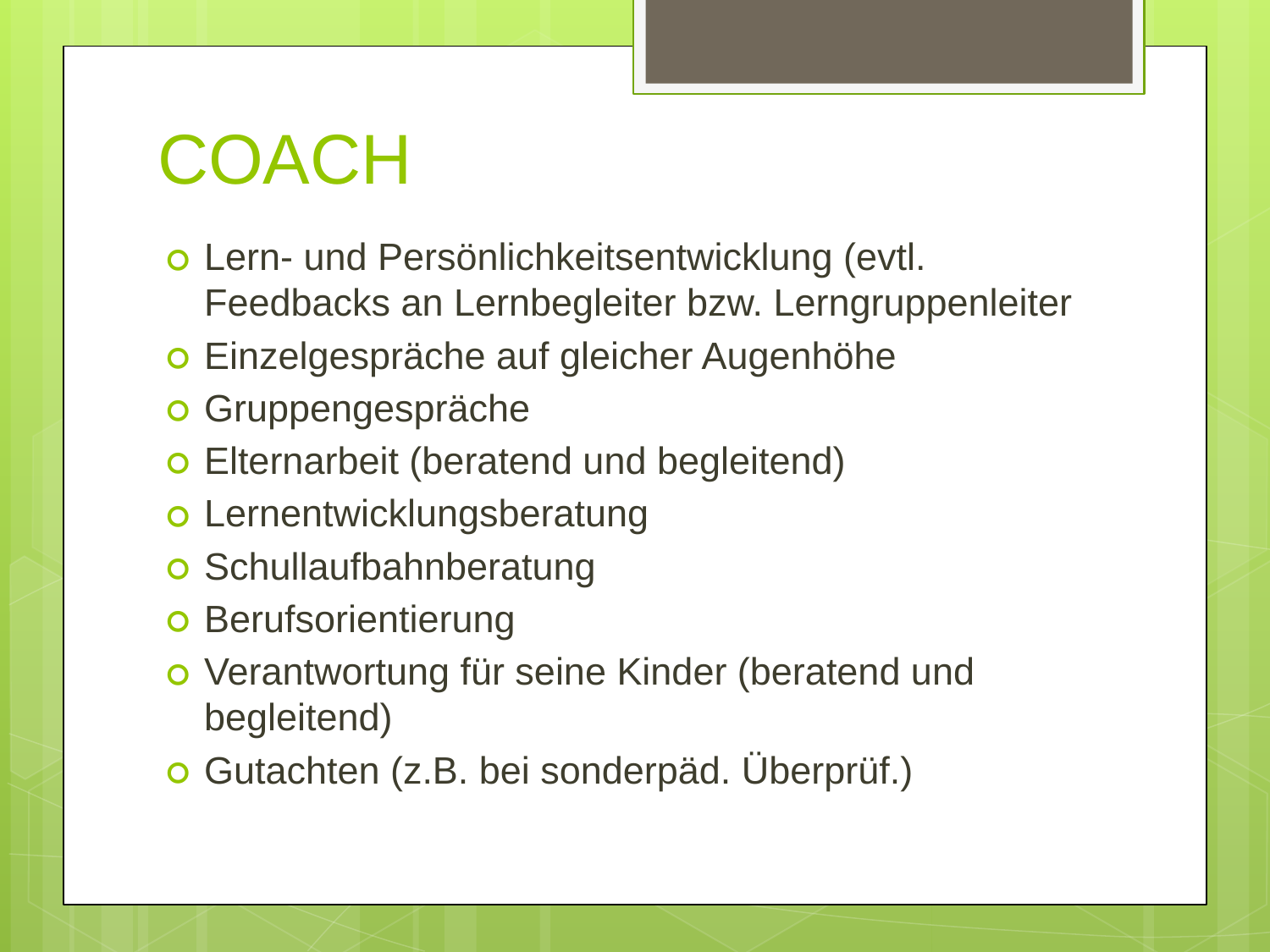

# COACH
Lern- und Persönlichkeitsentwicklung (evtl. Feedbacks an Lernbegleiter bzw. Lerngruppenleiter
Einzelgespräche auf gleicher Augenhöhe
Gruppengespräche
Elternarbeit (beratend und begleitend)
Lernentwicklungsberatung
Schullaufbahnberatung
Berufsorientierung
Verantwortung für seine Kinder (beratend und begleitend)
Gutachten (z.B. bei sonderpäd. Überprüf.)